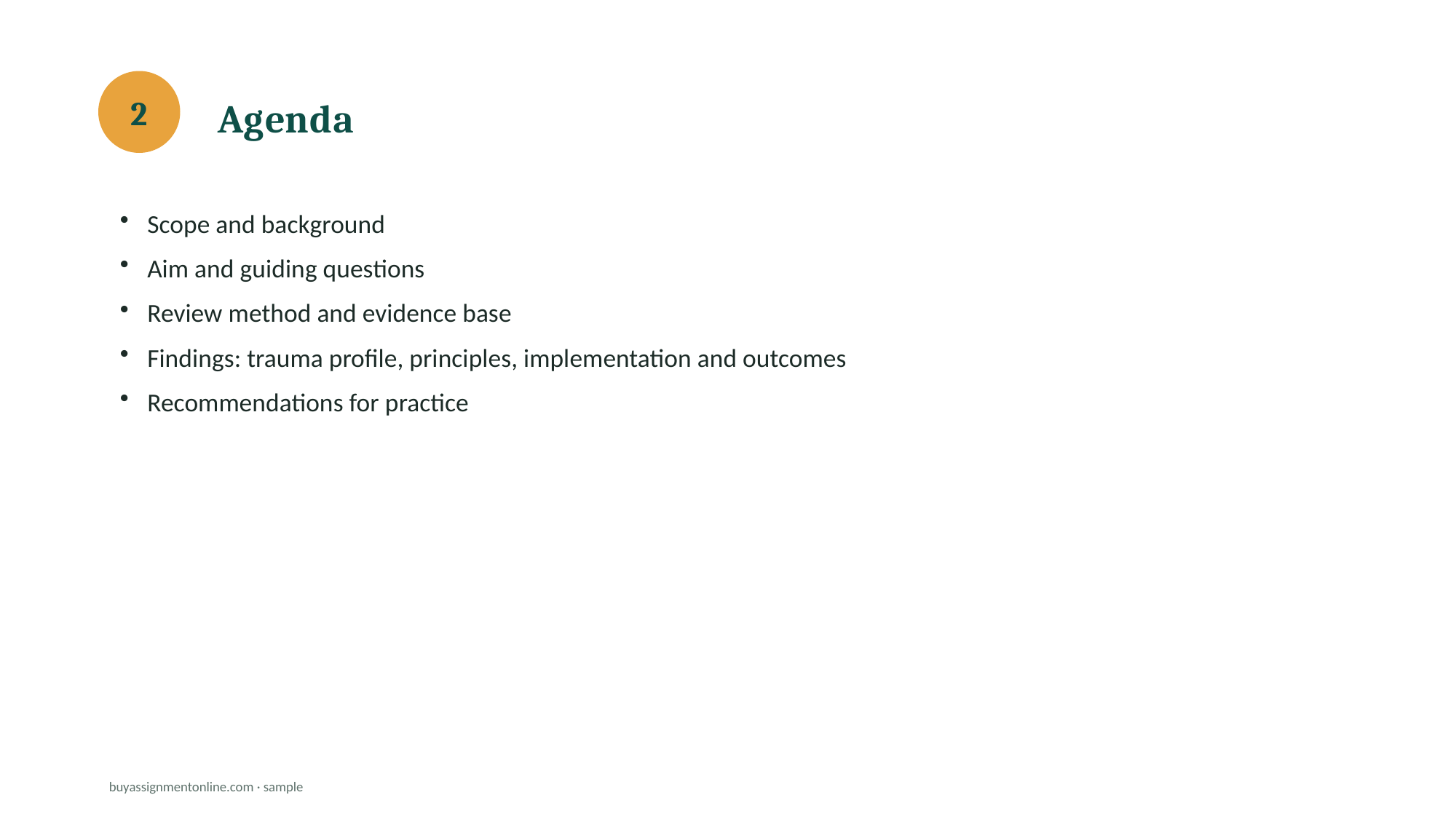

Agenda

2
Scope and background
Aim and guiding questions
Review method and evidence base
Findings: trauma profile, principles, implementation and outcomes
Recommendations for practice
buyassignmentonline.com · sample